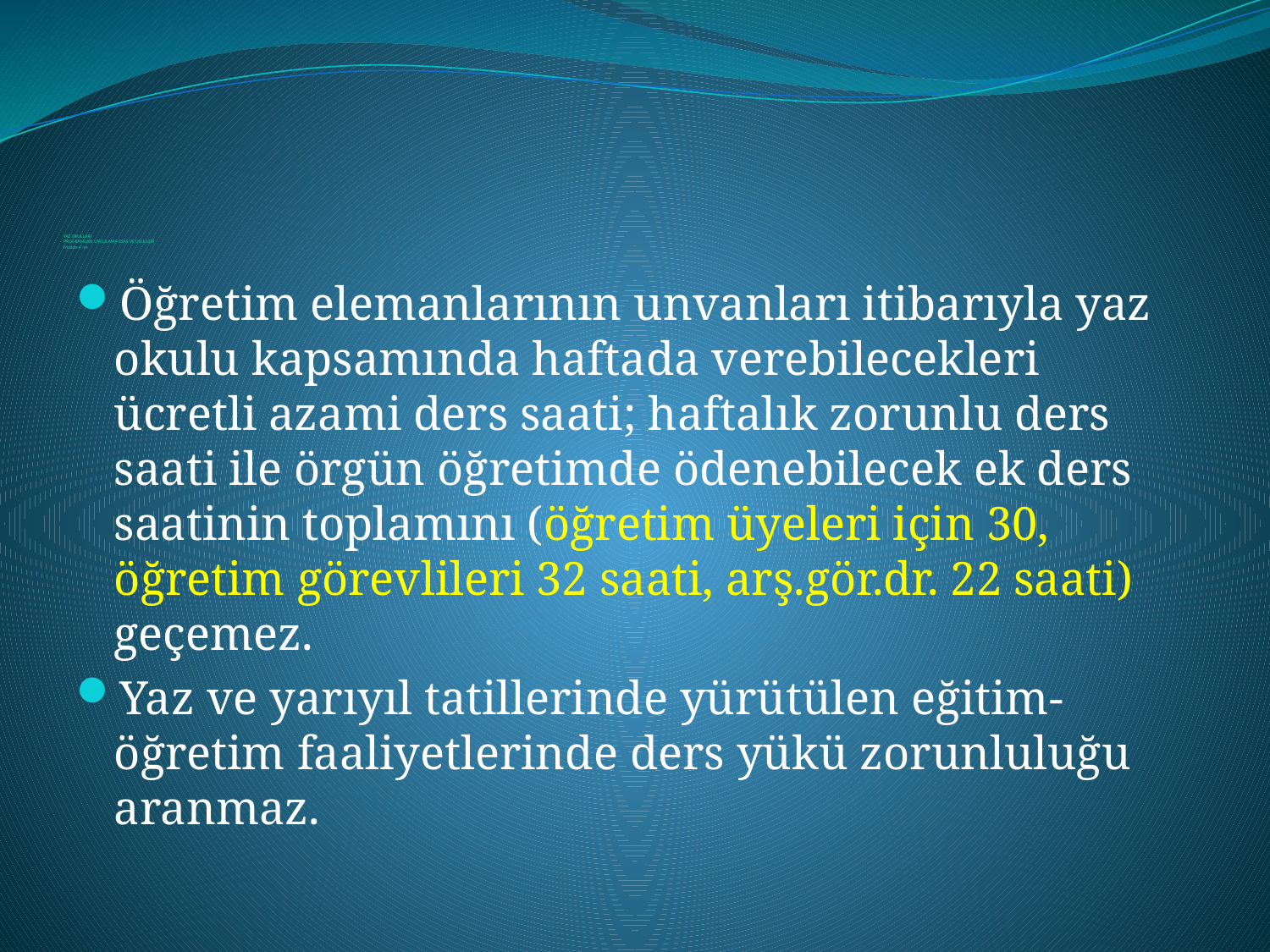

# YAZ OKULLARI PROGRAMLARI UYGULAMA ESAS VE USULLERİ Madde 4 /m
Öğretim elemanlarının unvanları itibarıyla yaz okulu kapsamında haftada verebilecekleri ücretli azami ders saati; haftalık zorunlu ders saati ile örgün öğretimde ödenebilecek ek ders saatinin toplamını (öğretim üyeleri için 30, öğretim görevlileri 32 saati, arş.gör.dr. 22 saati) geçemez.
Yaz ve yarıyıl tatillerinde yürütülen eğitim-öğretim faaliyetlerinde ders yükü zorunluluğu aranmaz.